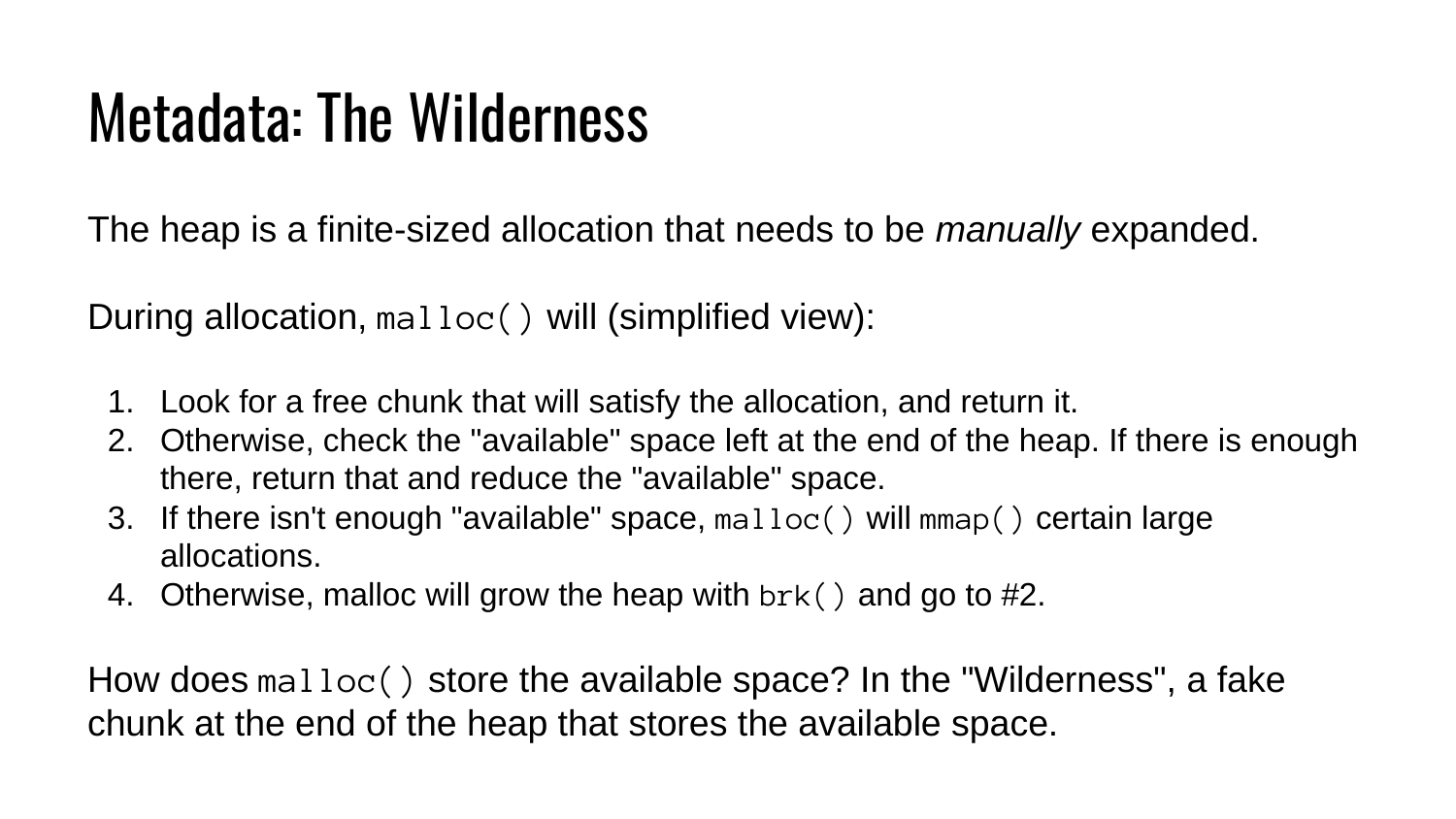

# Metadata: The Wilderness
The heap is a finite-sized allocation that needs to be manually expanded.

During allocation, malloc() will (simplified view):

Look for a free chunk that will satisfy the allocation, and return it.
Otherwise, check the "available" space left at the end of the heap. If there is enough there, return that and reduce the "available" space.
If there isn't enough "available" space, malloc() will mmap() certain large allocations.
Otherwise, malloc will grow the heap with brk() and go to #2.

How does malloc() store the available space? In the "Wilderness", a fake chunk at the end of the heap that stores the available space.